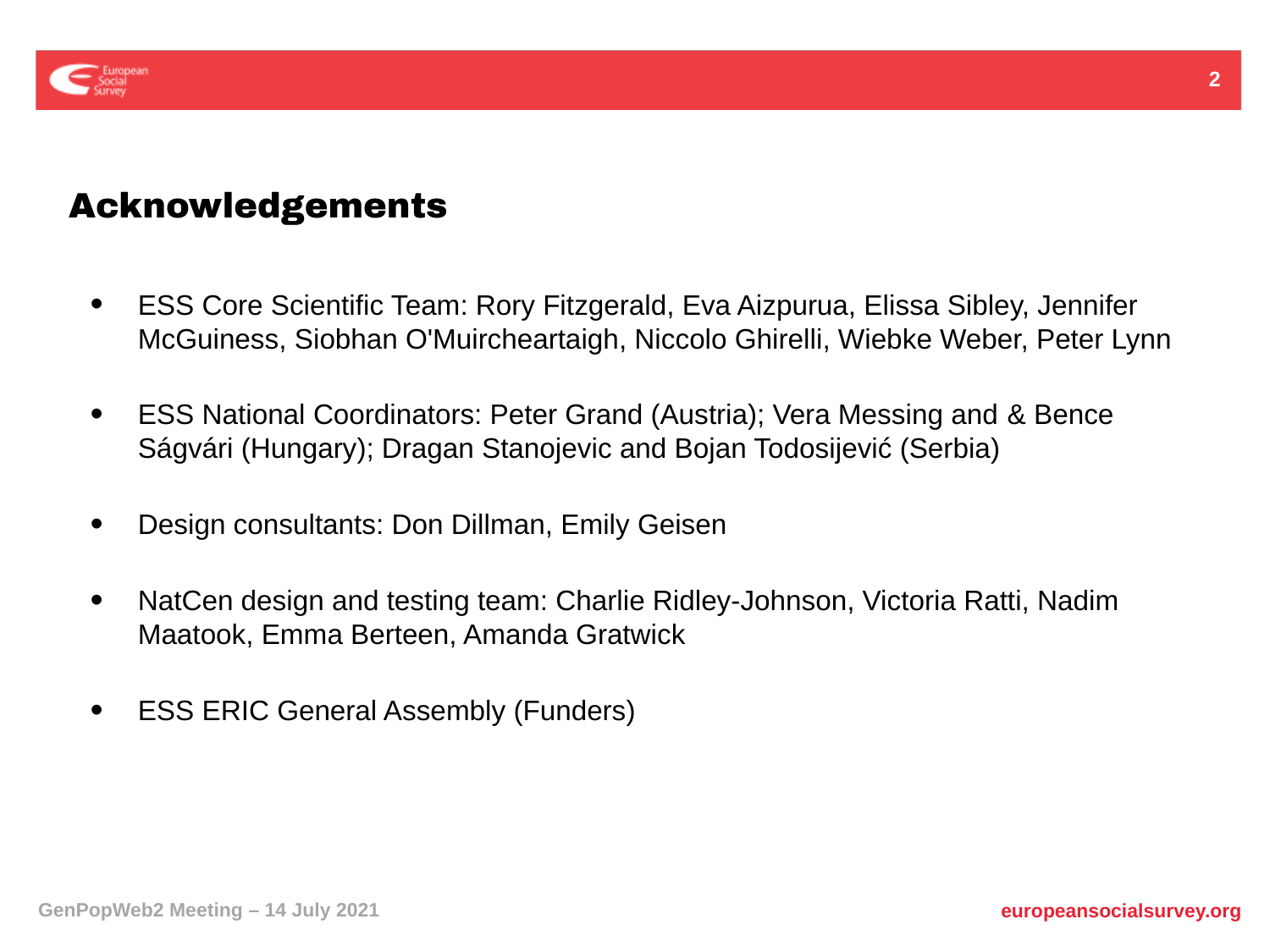

2
Acknowledgements
ESS Core Scientific Team: Rory Fitzgerald, Eva Aizpurua, Elissa Sibley, Jennifer McGuiness, Siobhan O'Muircheartaigh, Niccolo Ghirelli, Wiebke Weber, Peter Lynn
ESS National Coordinators: Peter Grand (Austria); Vera Messing and & Bence Ságvári (Hungary); Dragan Stanojevic and Bojan Todosijević (Serbia)
Design consultants: Don Dillman, Emily Geisen
NatCen design and testing team: Charlie Ridley-Johnson, Victoria Ratti, Nadim Maatook, Emma Berteen, Amanda Gratwick
ESS ERIC General Assembly (Funders)